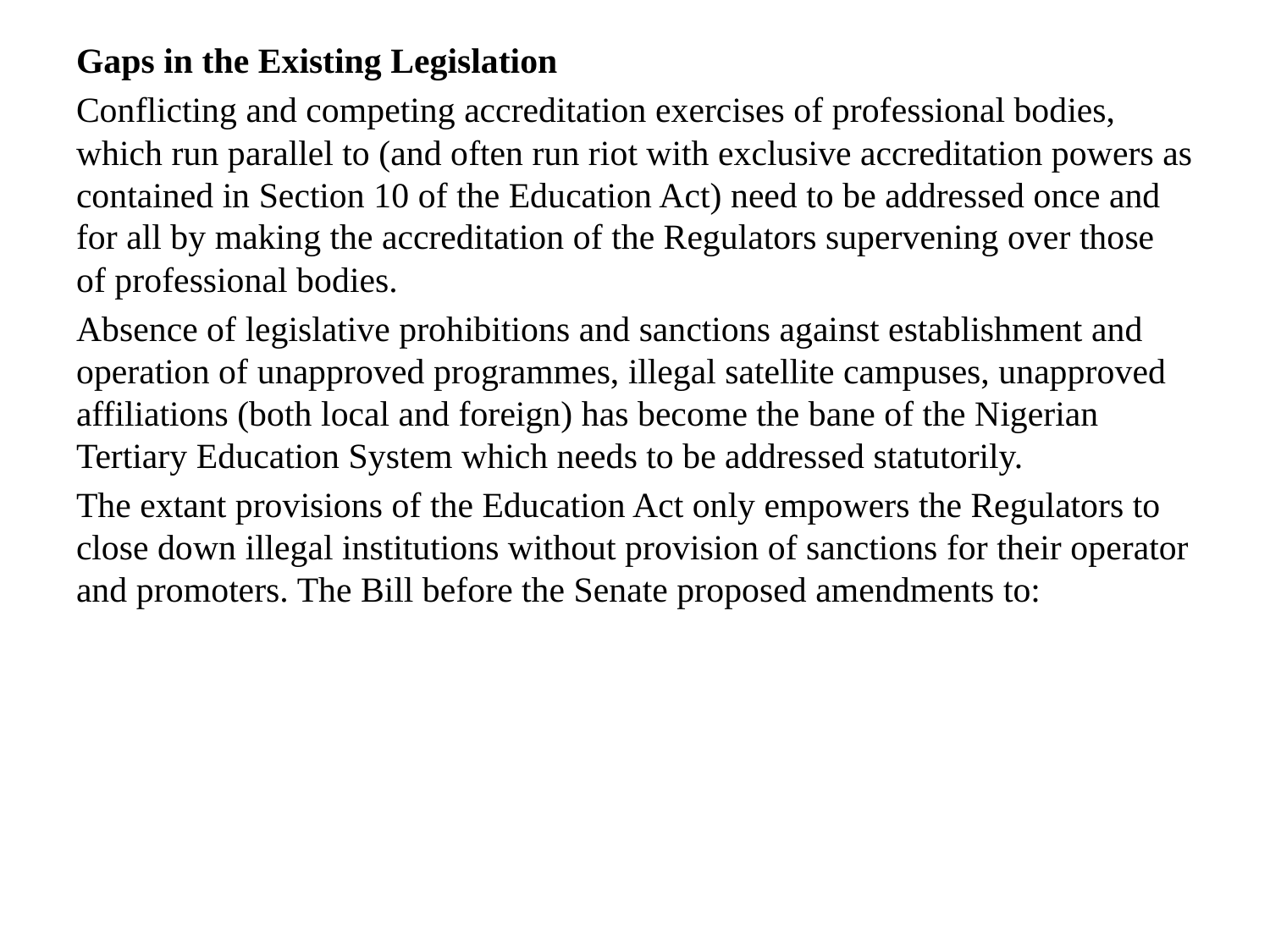

Gaps in the Existing Legislation
Conflicting and competing accreditation exercises of professional bodies, which run parallel to (and often run riot with exclusive accreditation powers as contained in Section 10 of the Education Act) need to be addressed once and for all by making the accreditation of the Regulators supervening over those of professional bodies.
Absence of legislative prohibitions and sanctions against establishment and operation of unapproved programmes, illegal satellite campuses, unapproved affiliations (both local and foreign) has become the bane of the Nigerian Tertiary Education System which needs to be addressed statutorily.
The extant provisions of the Education Act only empowers the Regulators to close down illegal institutions without provision of sanctions for their operator and promoters. The Bill before the Senate proposed amendments to: